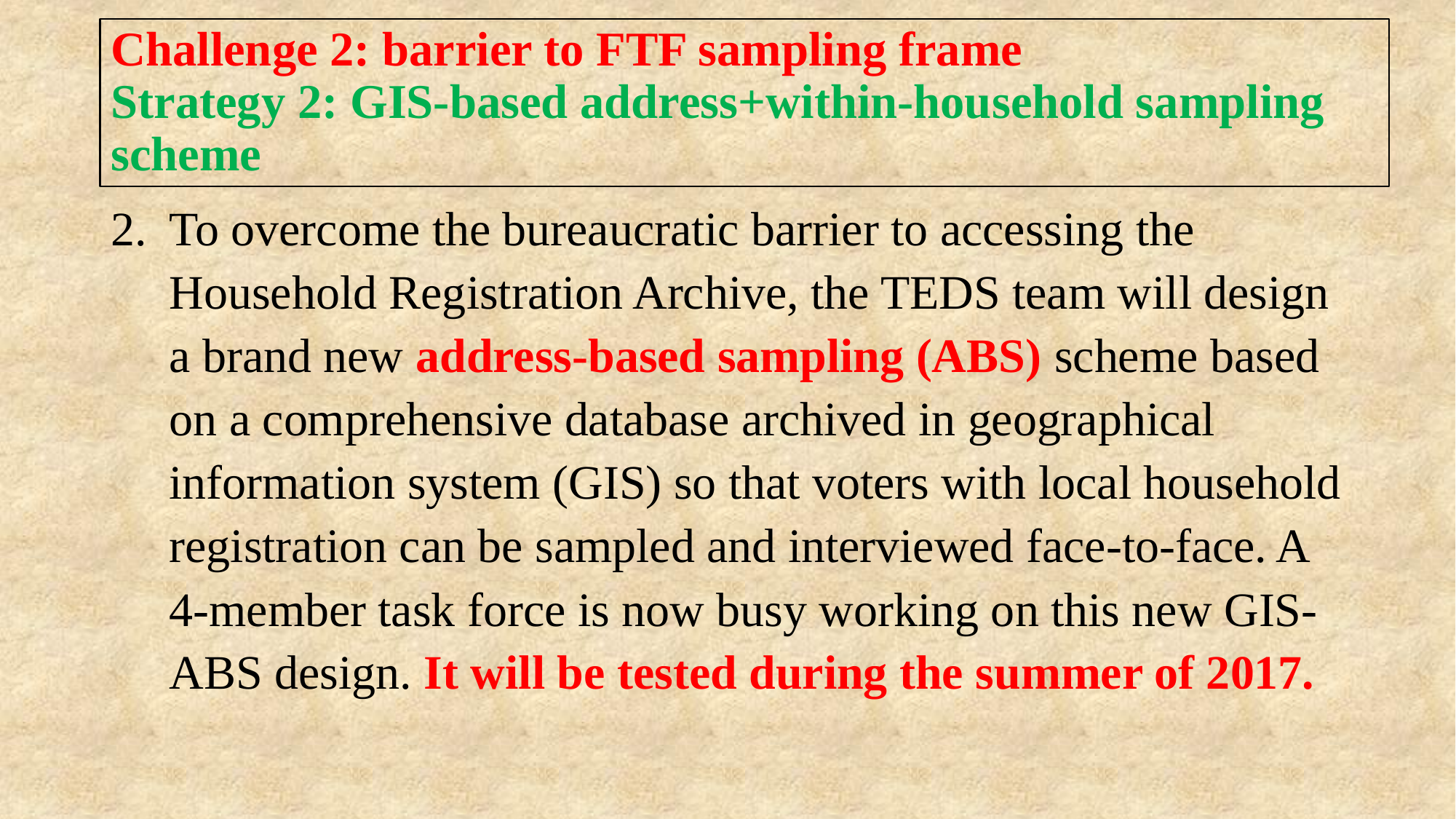

# Challenge 2: barrier to FTF sampling frame Strategy 2: GIS-based address+within-household sampling scheme
To overcome the bureaucratic barrier to accessing the Household Registration Archive, the TEDS team will design a brand new address-based sampling (ABS) scheme based on a comprehensive database archived in geographical information system (GIS) so that voters with local household registration can be sampled and interviewed face-to-face. A 4-member task force is now busy working on this new GIS-ABS design. It will be tested during the summer of 2017.